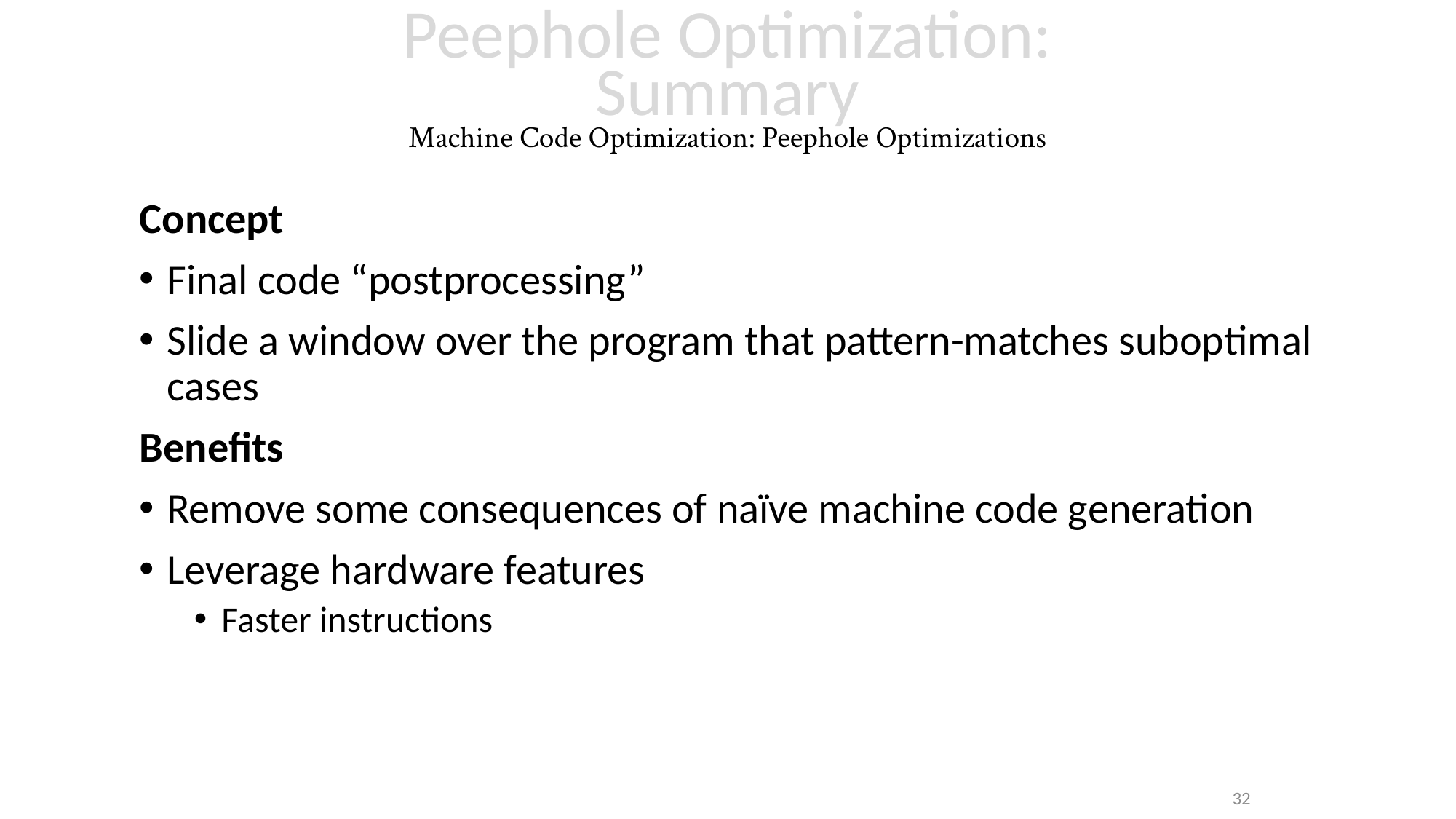

# Peephole Optimization: Summary Machine Code Optimization: Peephole Optimizations
Concept
Final code “postprocessing”
Slide a window over the program that pattern-matches suboptimal cases
Benefits
Remove some consequences of naïve machine code generation
Leverage hardware features
Faster instructions

32